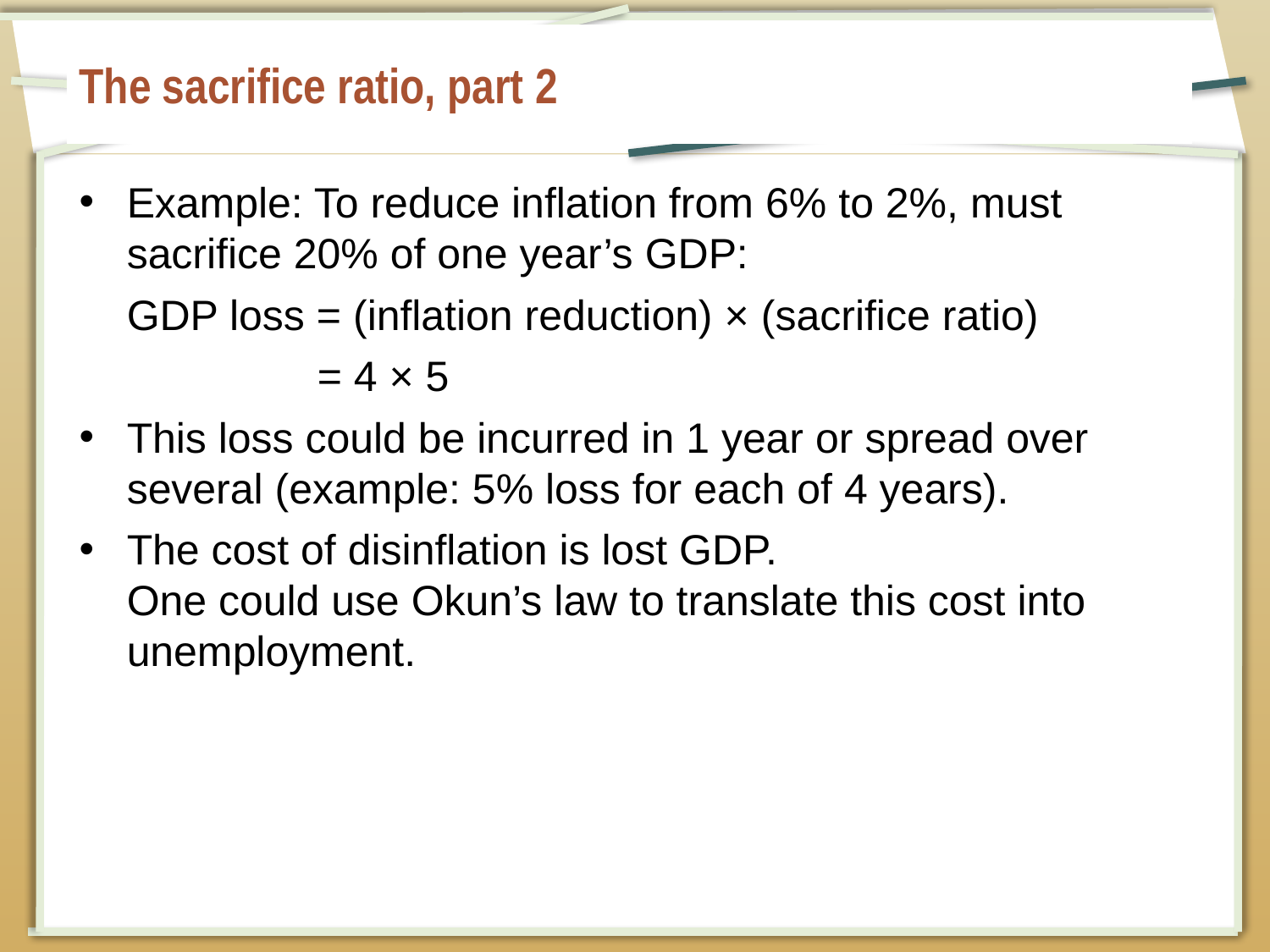

# The sacrifice ratio, part 2
Example: To reduce inflation from 6% to 2%, must sacrifice 20% of one year’s GDP:
GDP loss = (inflation reduction) × (sacrifice ratio)
= 4 × 5
This loss could be incurred in 1 year or spread over several (example: 5% loss for each of 4 years).
The cost of disinflation is lost GDP.
One could use Okun’s law to translate this cost into unemployment.